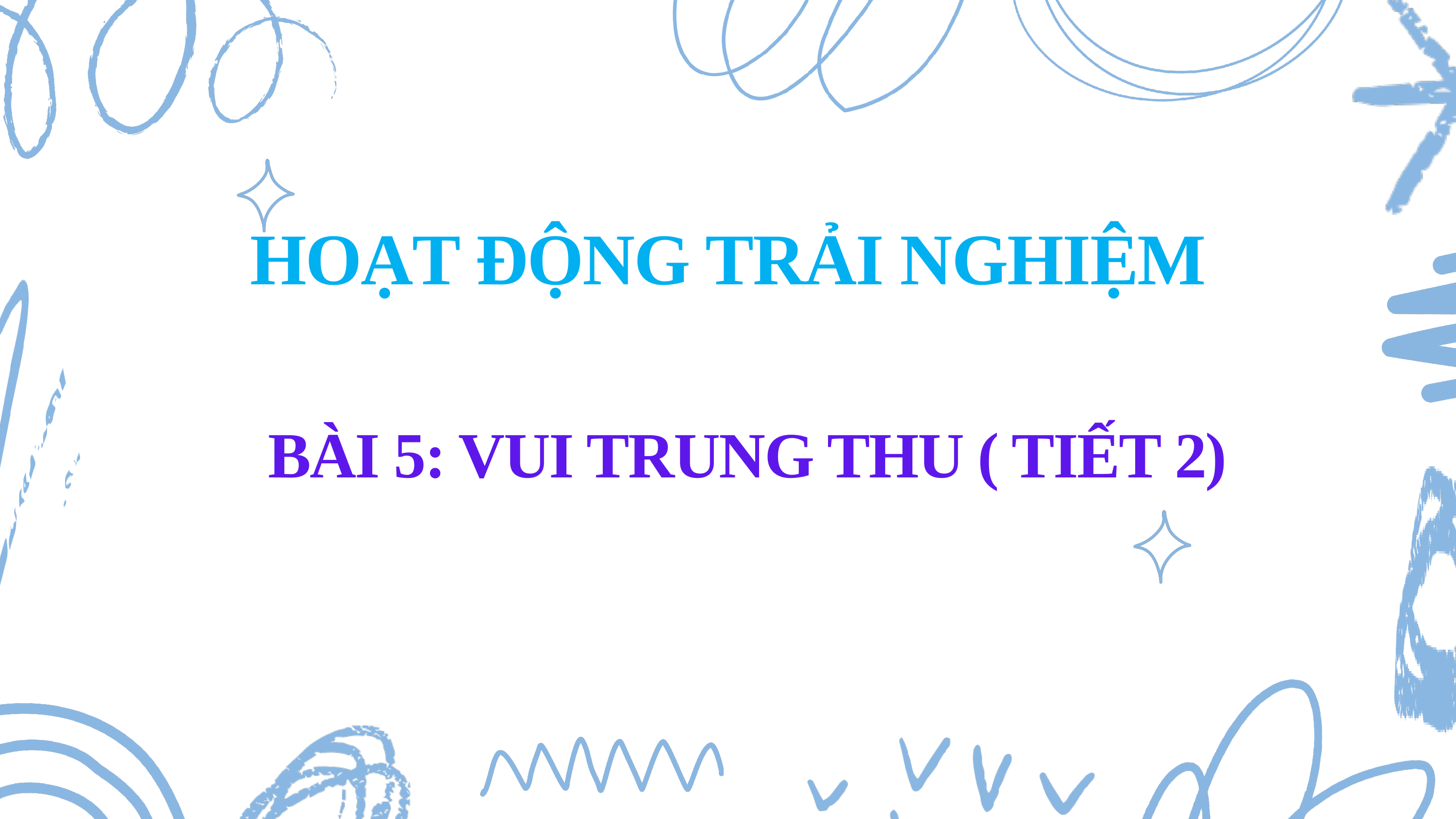

HOẠT ĐỘNG TRẢI NGHIỆM

BÀI 5: VUI TRUNG THU ( TIẾT 2)